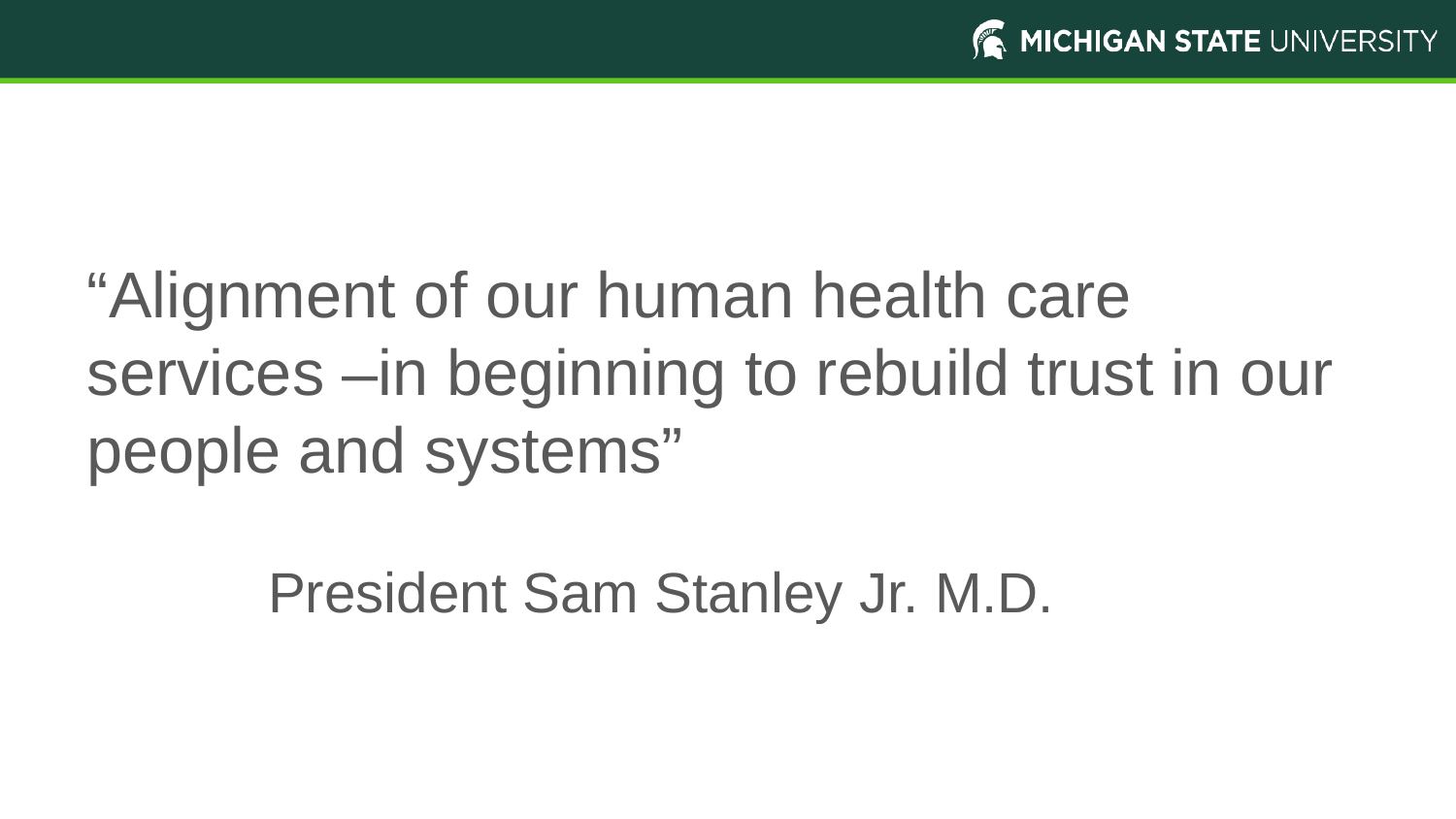

# Quote from President Stanley
“Alignment of our human health care services –in beginning to rebuild trust in our people and systems”

        President Sam Stanley Jr. M.D.